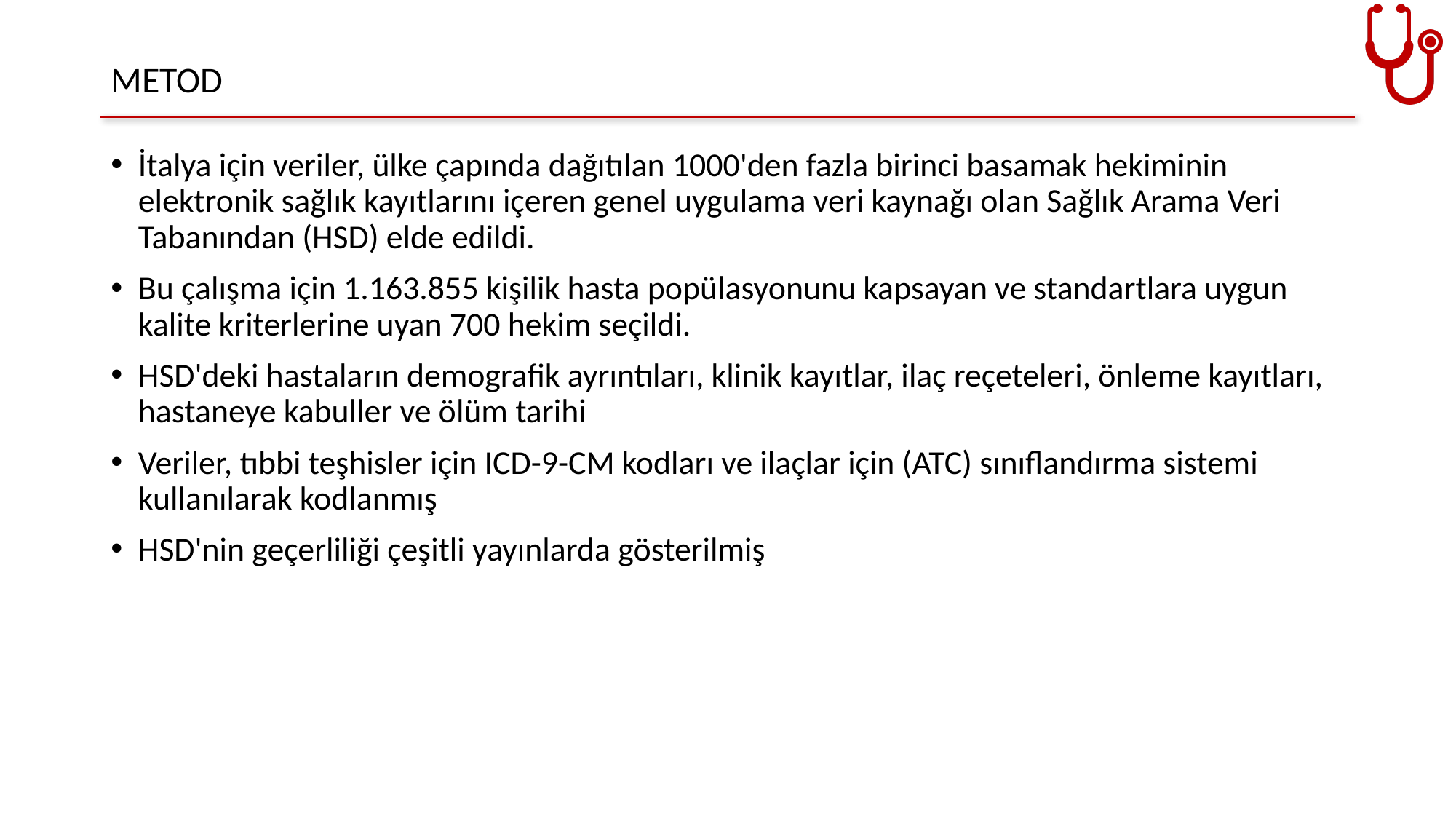

# METOD
İtalya için veriler, ülke çapında dağıtılan 1000'den fazla birinci basamak hekiminin elektronik sağlık kayıtlarını içeren genel uygulama veri kaynağı olan Sağlık Arama Veri Tabanından (HSD) elde edildi.
Bu çalışma için 1.163.855 kişilik hasta popülasyonunu kapsayan ve standartlara uygun kalite kriterlerine uyan 700 hekim seçildi.
HSD'deki hastaların demografik ayrıntıları, klinik kayıtlar, ilaç reçeteleri, önleme kayıtları, hastaneye kabuller ve ölüm tarihi
Veriler, tıbbi teşhisler için ICD-9-CM kodları ve ilaçlar için (ATC) sınıflandırma sistemi kullanılarak kodlanmış
HSD'nin geçerliliği çeşitli yayınlarda gösterilmiş